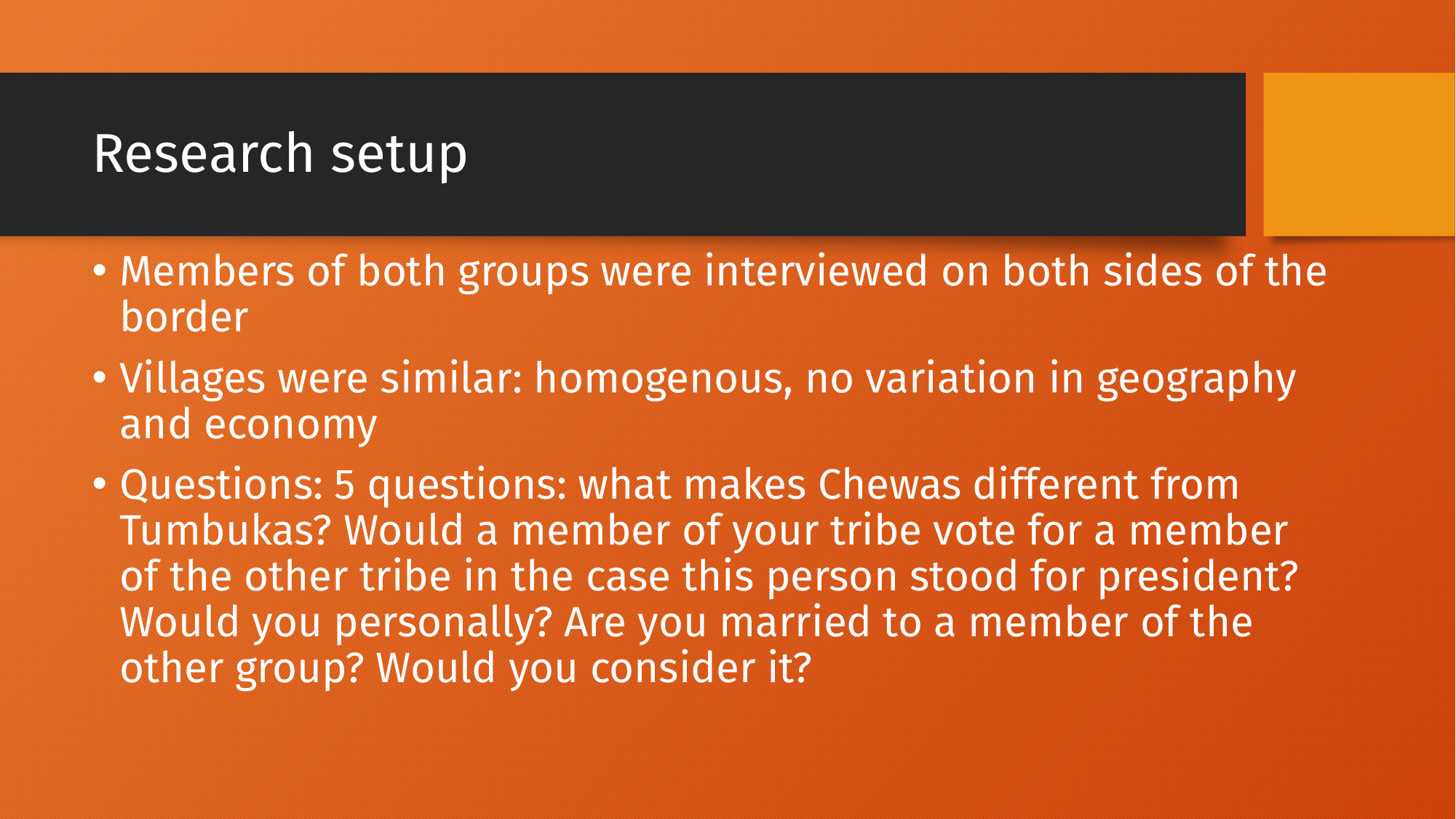

# Research setup
Members of both groups were interviewed on both sides of the border
Villages were similar: homogenous, no variation in geography and economy
Questions: 5 questions: what makes Chewas different from Tumbukas? Would a member of your tribe vote for a member of the other tribe in the case this person stood for president? Would you personally? Are you married to a member of the other group? Would you consider it?